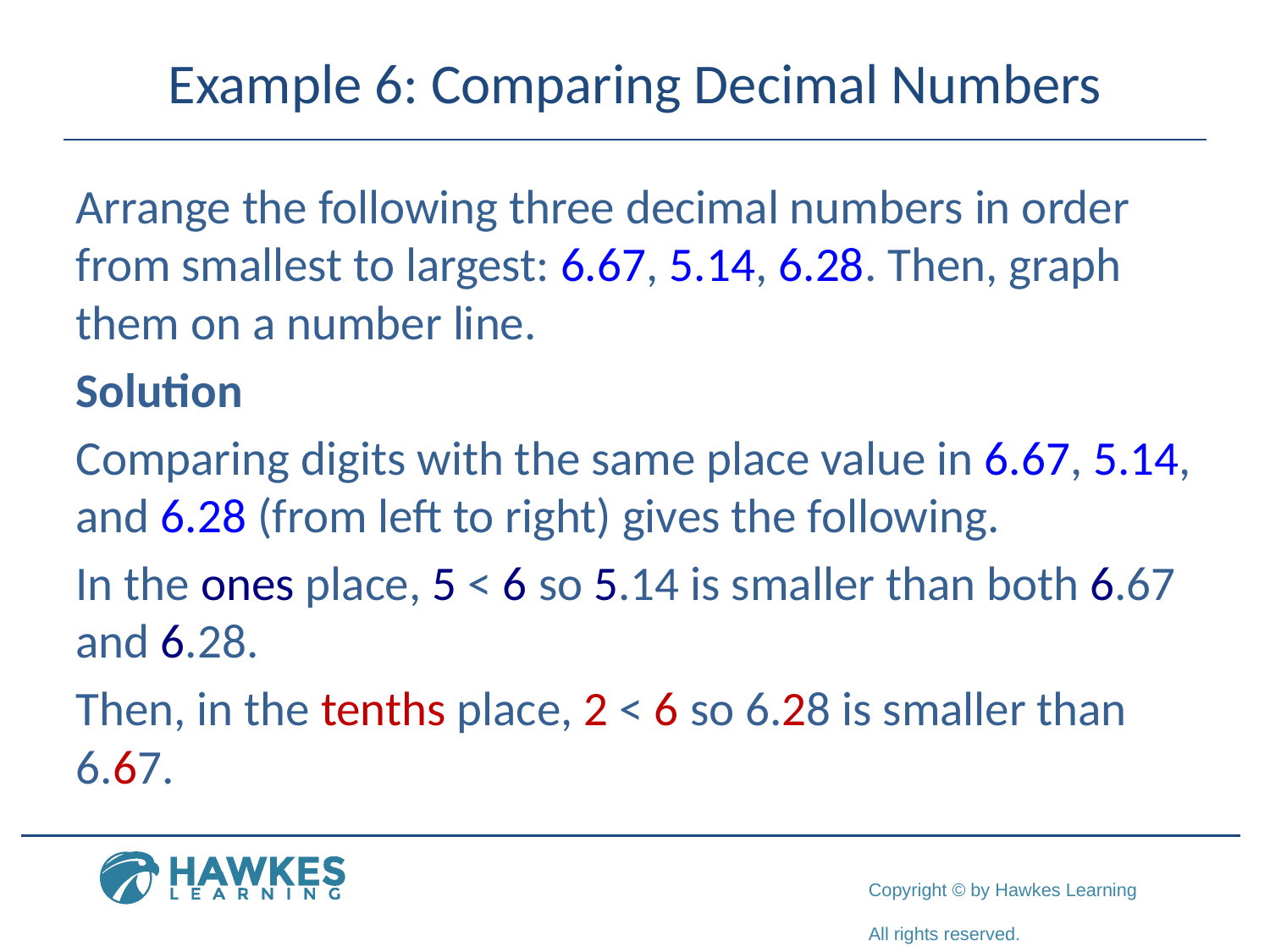

# Example 6: Comparing Decimal Numbers
Arrange the following three decimal numbers in order from smallest to largest: 6.67, 5.14, 6.28. Then, graph them on a number line.
Solution
Comparing digits with the same place value in 6.67, 5.14, and 6.28 (from left to right) gives the following.
In the ones place, 5 < 6 so 5.14 is smaller than both 6.67 and 6.28.
Then, in the tenths place, 2 < 6 so 6.28 is smaller than 6.67.